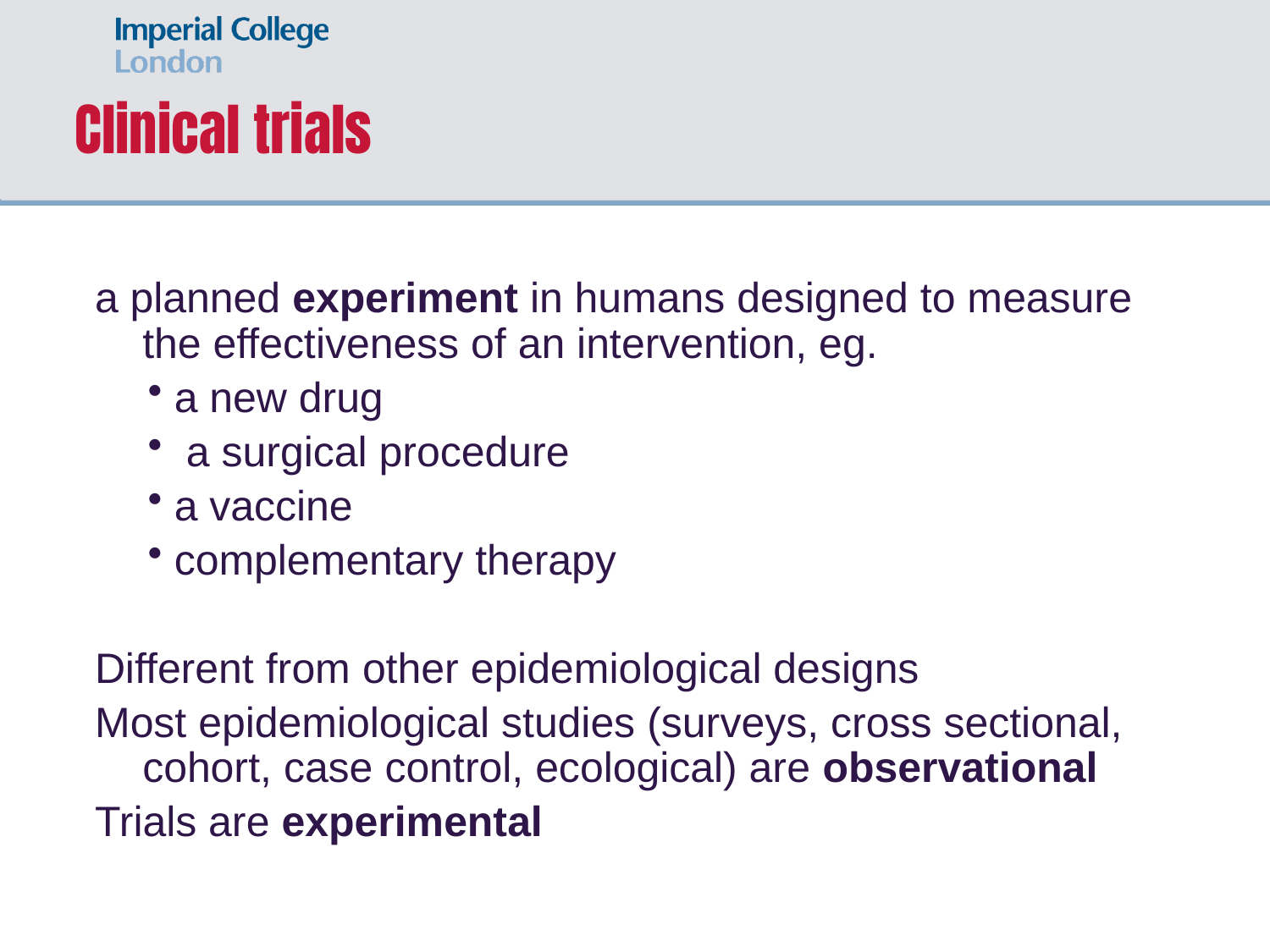

# Clinical trials
a planned experiment in humans designed to measure the effectiveness of an intervention, eg.
a new drug
 a surgical procedure
a vaccine
complementary therapy

Different from other epidemiological designs
Most epidemiological studies (surveys, cross sectional, cohort, case control, ecological) are observational
Trials are experimental